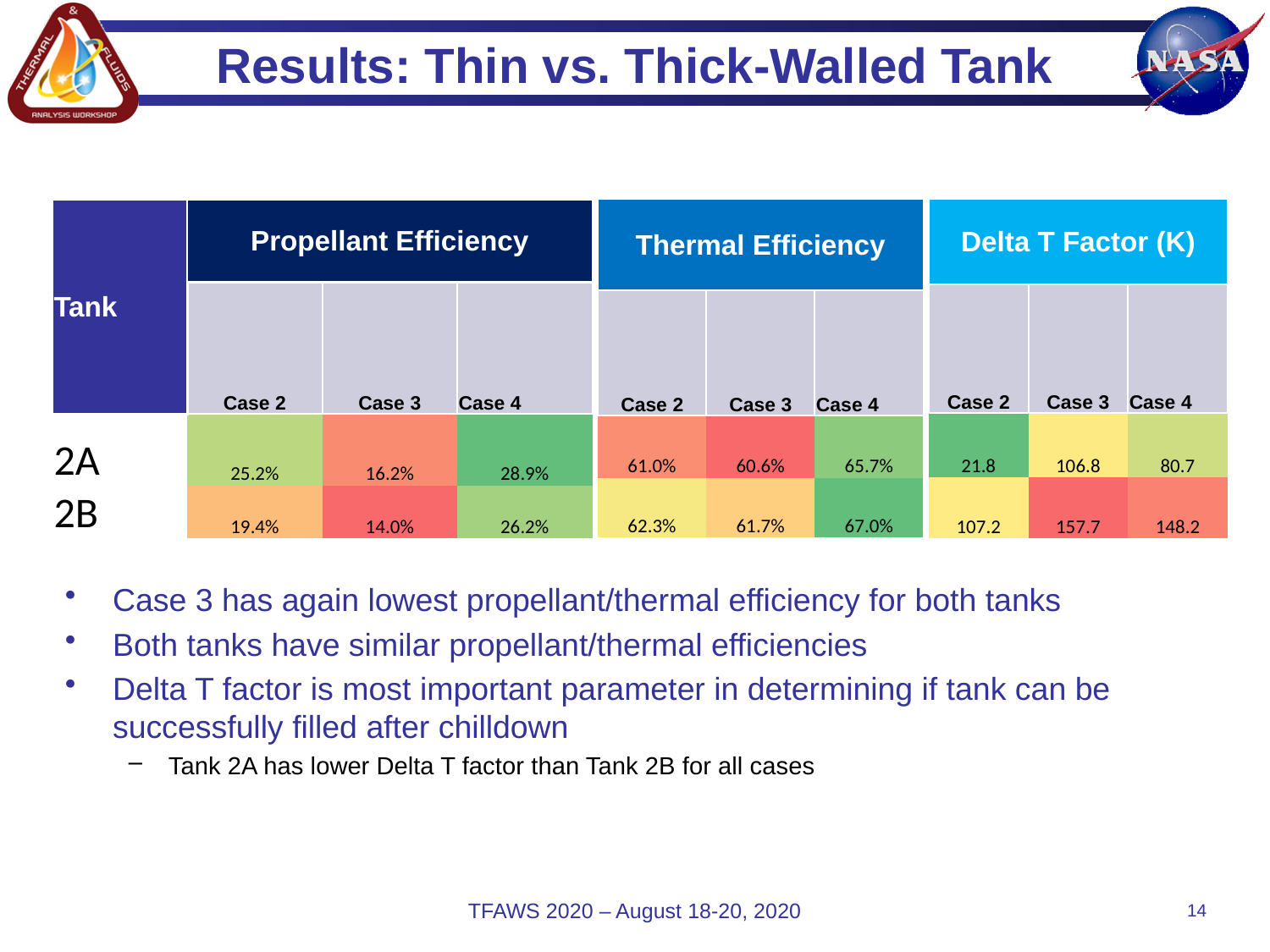

# Results: Thin vs. Thick-Walled Tank
| Thermal Efficiency |  |  |
| --- | --- | --- |
|  | Case 3 | Case 4 |
| Case 2 |  |  |
| 61.0% | 60.6% | 65.7% |
| 62.3% | 61.7% | 67.0% |
| Delta T Factor (K) |  |  |
| --- | --- | --- |
|  | Case 3 | Case 4 |
| Case 2 |  |  |
| 21.8 | 106.8 | 80.7 |
| 107.2 | 157.7 | 148.2 |
| Tank | Propellant Efficiency |  |  |
| --- | --- | --- | --- |
|  |  | Case 3 | Case 4 |
|  | Case 2 |  |  |
| 2A | 25.2% | 16.2% | 28.9% |
| 2B | 19.4% | 14.0% | 26.2% |
Case 3 has again lowest propellant/thermal efficiency for both tanks
Both tanks have similar propellant/thermal efficiencies
Delta T factor is most important parameter in determining if tank can be successfully filled after chilldown
Tank 2A has lower Delta T factor than Tank 2B for all cases

TFAWS 2020 – August 18-20, 2020
14